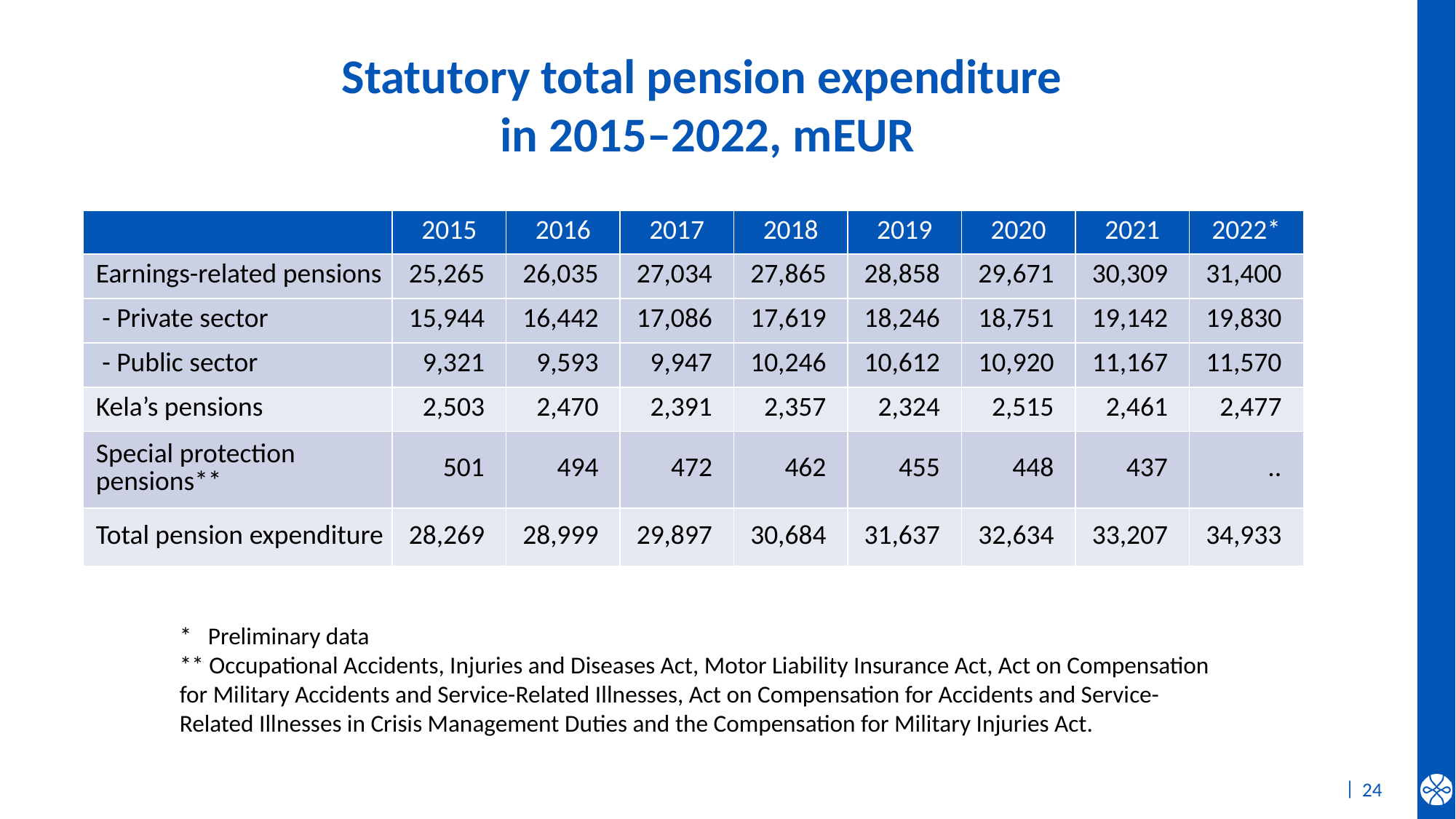

# Statutory total pension expenditure in 2015–2022, mEUR
|  | 2015 | 2016 | 2017 | 2018 | 2019 | 2020 | 2021 | 2022\* |
| --- | --- | --- | --- | --- | --- | --- | --- | --- |
| Earnings-related pensions | 25,265 | 26,035 | 27,034 | 27,865 | 28,858 | 29,671 | 30,309 | 31,400 |
| - Private sector | 15,944 | 16,442 | 17,086 | 17,619 | 18,246 | 18,751 | 19,142 | 19,830 |
| - Public sector | 9,321 | 9,593 | 9,947 | 10,246 | 10,612 | 10,920 | 11,167 | 11,570 |
| Kela’s pensions | 2,503 | 2,470 | 2,391 | 2,357 | 2,324 | 2,515 | 2,461 | 2,477 |
| Special protection pensions\*\* | 501 | 494 | 472 | 462 | 455 | 448 | 437 | .. |
| Total pension expenditure | 28,269 | 28,999 | 29,897 | 30,684 | 31,637 | 32,634 | 33,207 | 34,933 |
*   Preliminary data
** Occupational Accidents, Injuries and Diseases Act, Motor Liability Insurance Act, Act on Compensation for Military Accidents and Service-Related Illnesses, Act on Compensation for Accidents and Service-Related Illnesses in Crisis Management Duties and the Compensation for Military Injuries Act.
24